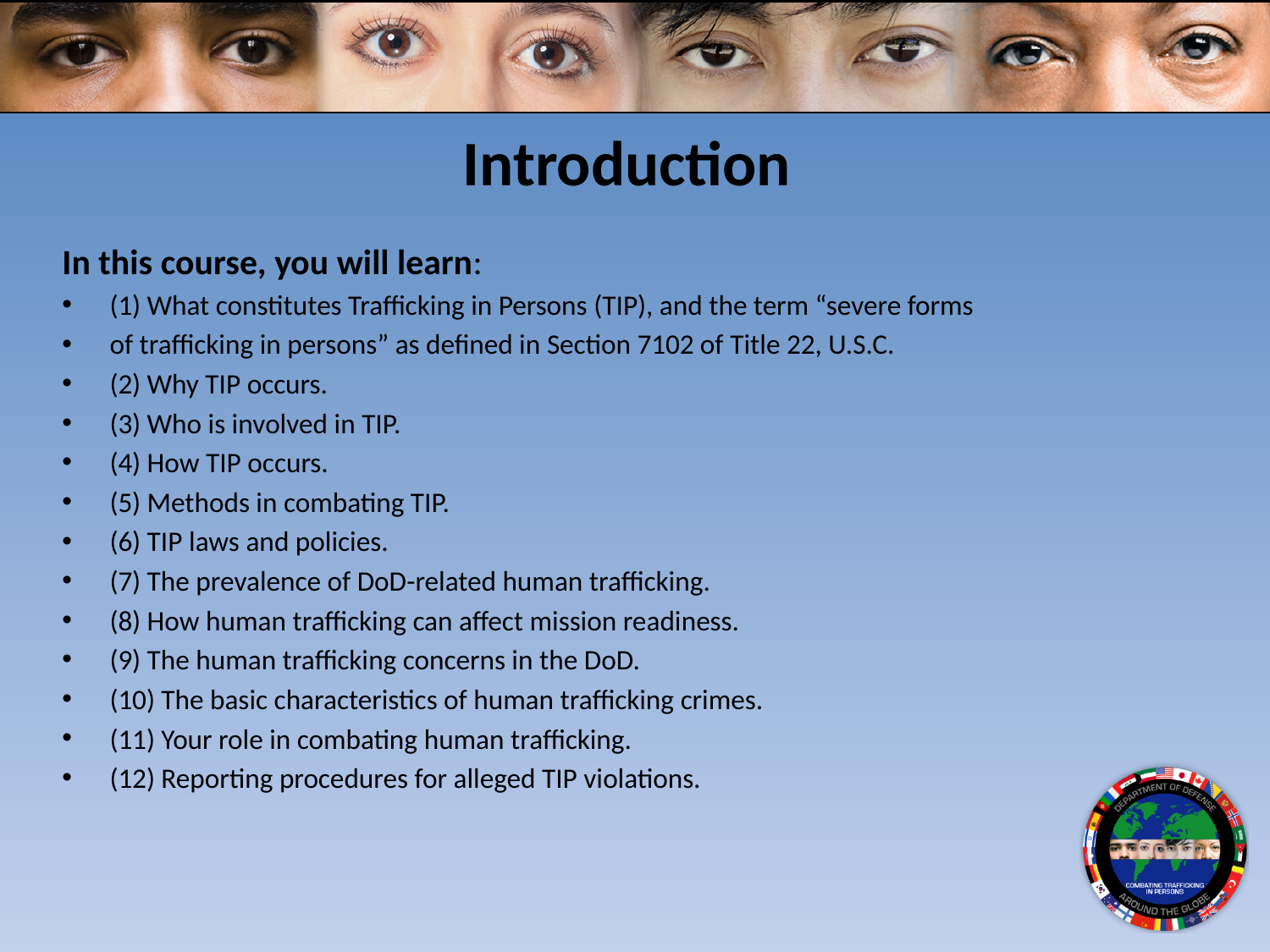

# Introduction
In this course, you will learn:
(1) What constitutes Trafficking in Persons (TIP), and the term “severe forms
of trafficking in persons” as defined in Section 7102 of Title 22, U.S.C.
(2) Why TIP occurs.
(3) Who is involved in TIP.
(4) How TIP occurs.
(5) Methods in combating TIP.
(6) TIP laws and policies.
(7) The prevalence of DoD-related human trafficking.
(8) How human trafficking can affect mission readiness.
(9) The human trafficking concerns in the DoD.
(10) The basic characteristics of human trafficking crimes.
(11) Your role in combating human trafficking.
(12) Reporting procedures for alleged TIP violations.